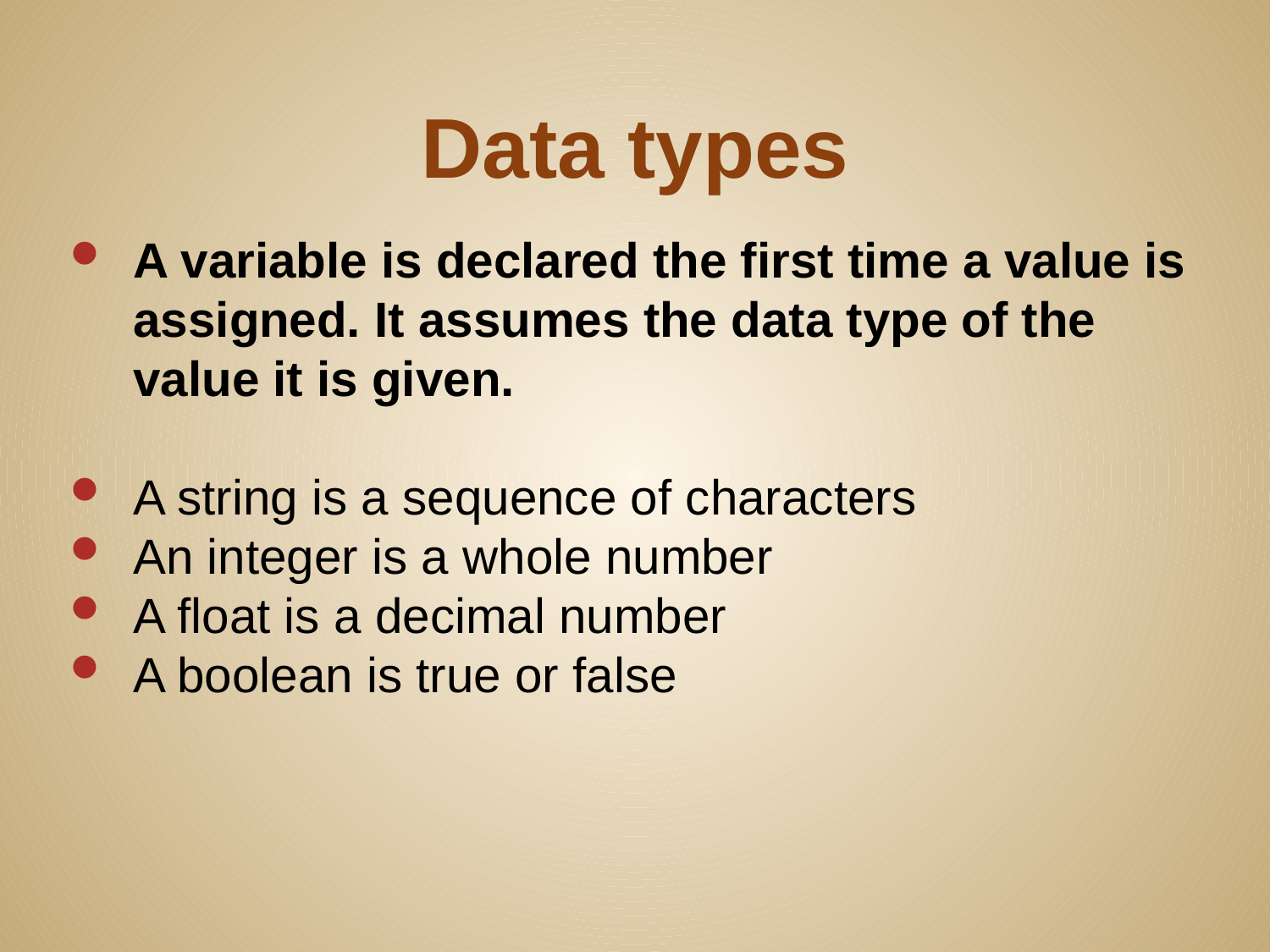

# Data types
A variable is declared the first time a value is assigned. It assumes the data type of the value it is given.
A string is a sequence of characters
An integer is a whole number
A float is a decimal number
A boolean is true or false